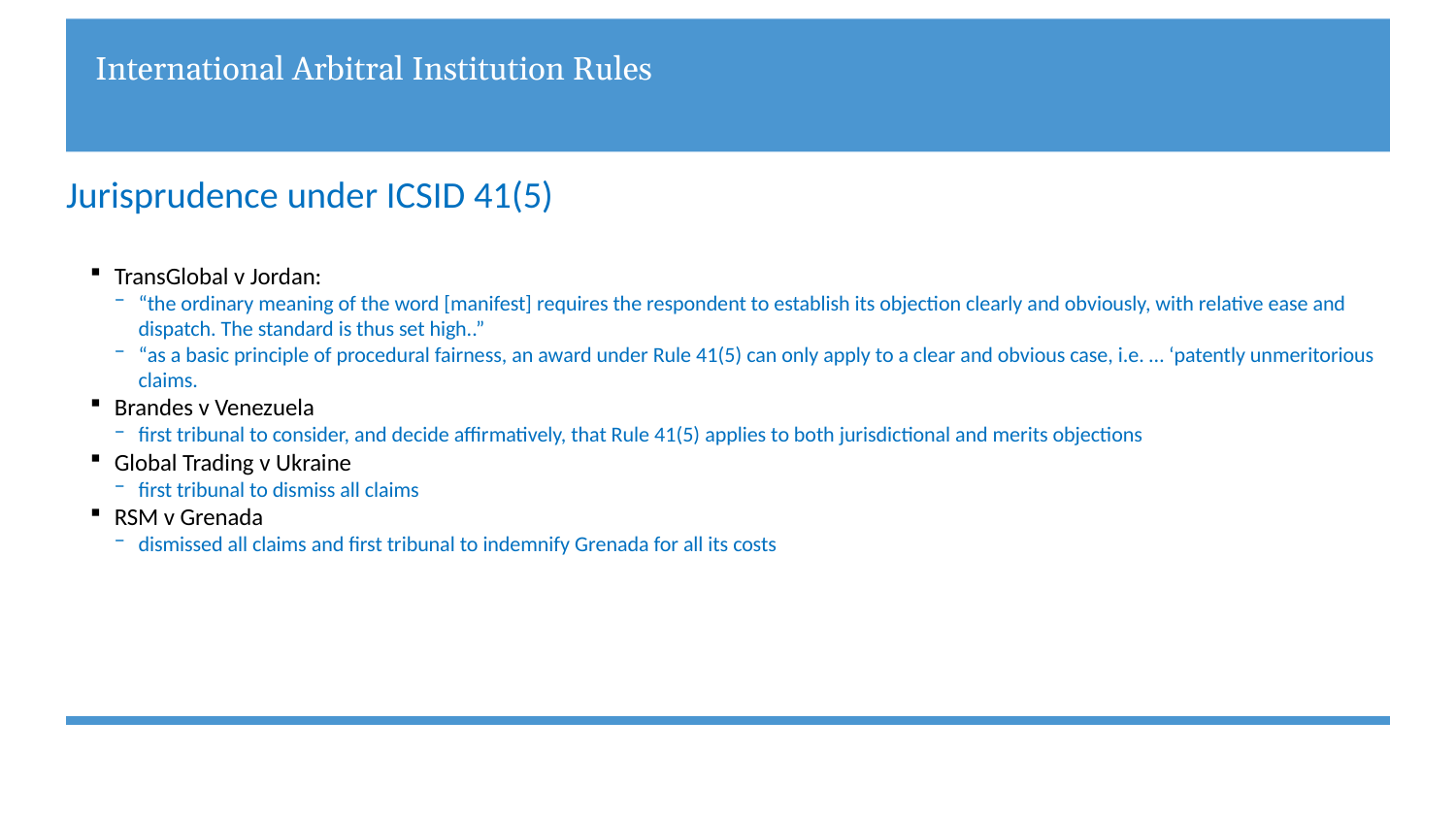

# International Arbitral Institution Rules
Jurisprudence under ICSID 41(5)

TransGlobal v Jordan:
“the ordinary meaning of the word [manifest] requires the respondent to establish its objection clearly and obviously, with relative ease and dispatch. The standard is thus set high..”
“as a basic principle of procedural fairness, an award under Rule 41(5) can only apply to a clear and obvious case, i.e. … ‘patently unmeritorious claims.
Brandes v Venezuela
first tribunal to consider, and decide affirmatively, that Rule 41(5) applies to both jurisdictional and merits objections
Global Trading v Ukraine
first tribunal to dismiss all claims
RSM v Grenada
dismissed all claims and first tribunal to indemnify Grenada for all its costs